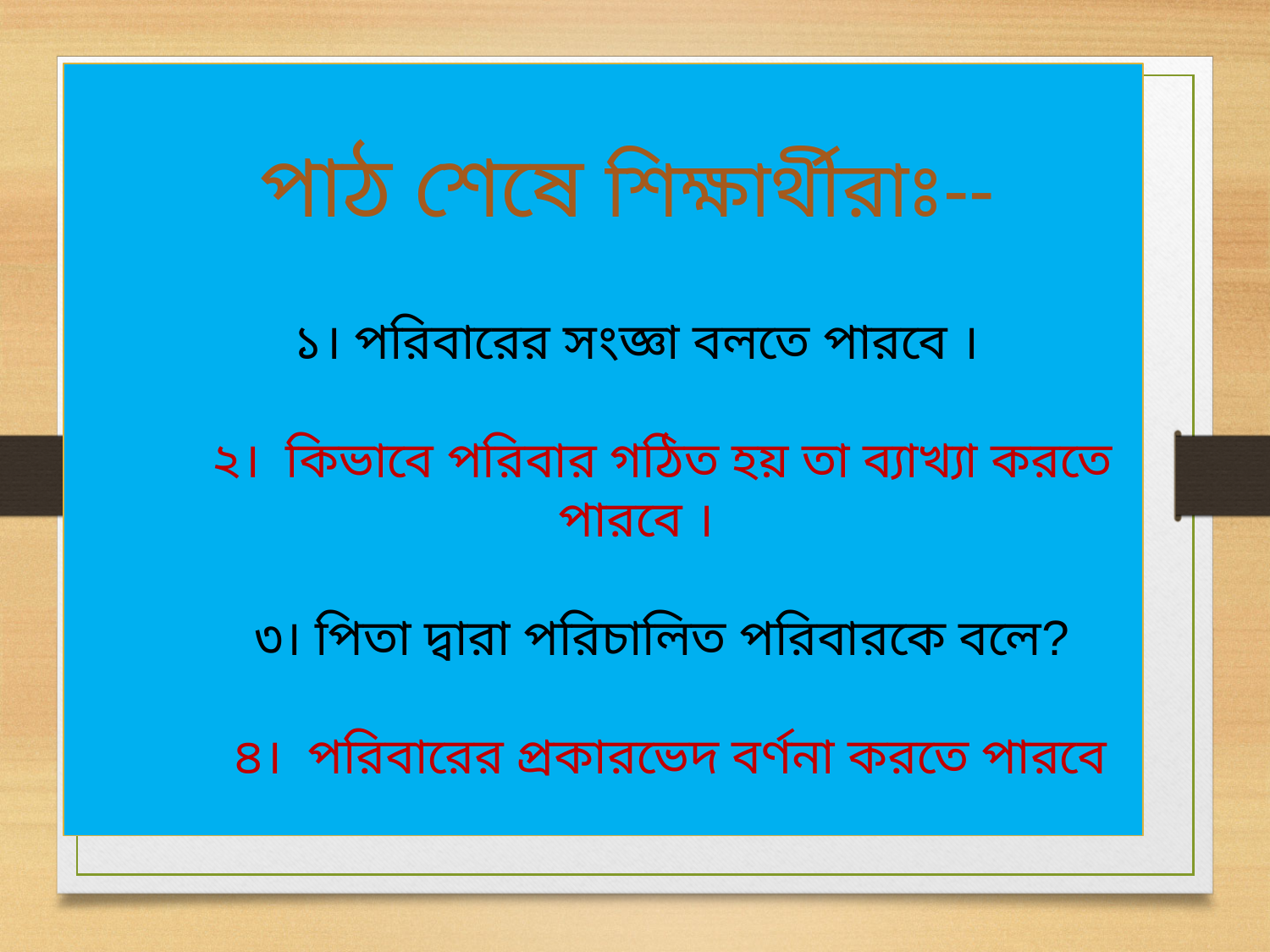

# পাঠ শেষে শিক্ষার্থীরাঃ-- ১। পরিবারের সংজ্ঞা বলতে পারবে । ২।  কিভাবে পরিবার গঠিত হয় তা ব্যাখ্যা করতে  পারবে । ৩। পিতা দ্বারা পরিচালিত পরিবারকে বলে? ৪।  পরিবারের প্রকারভেদ বর্ণনা করতে পারবে